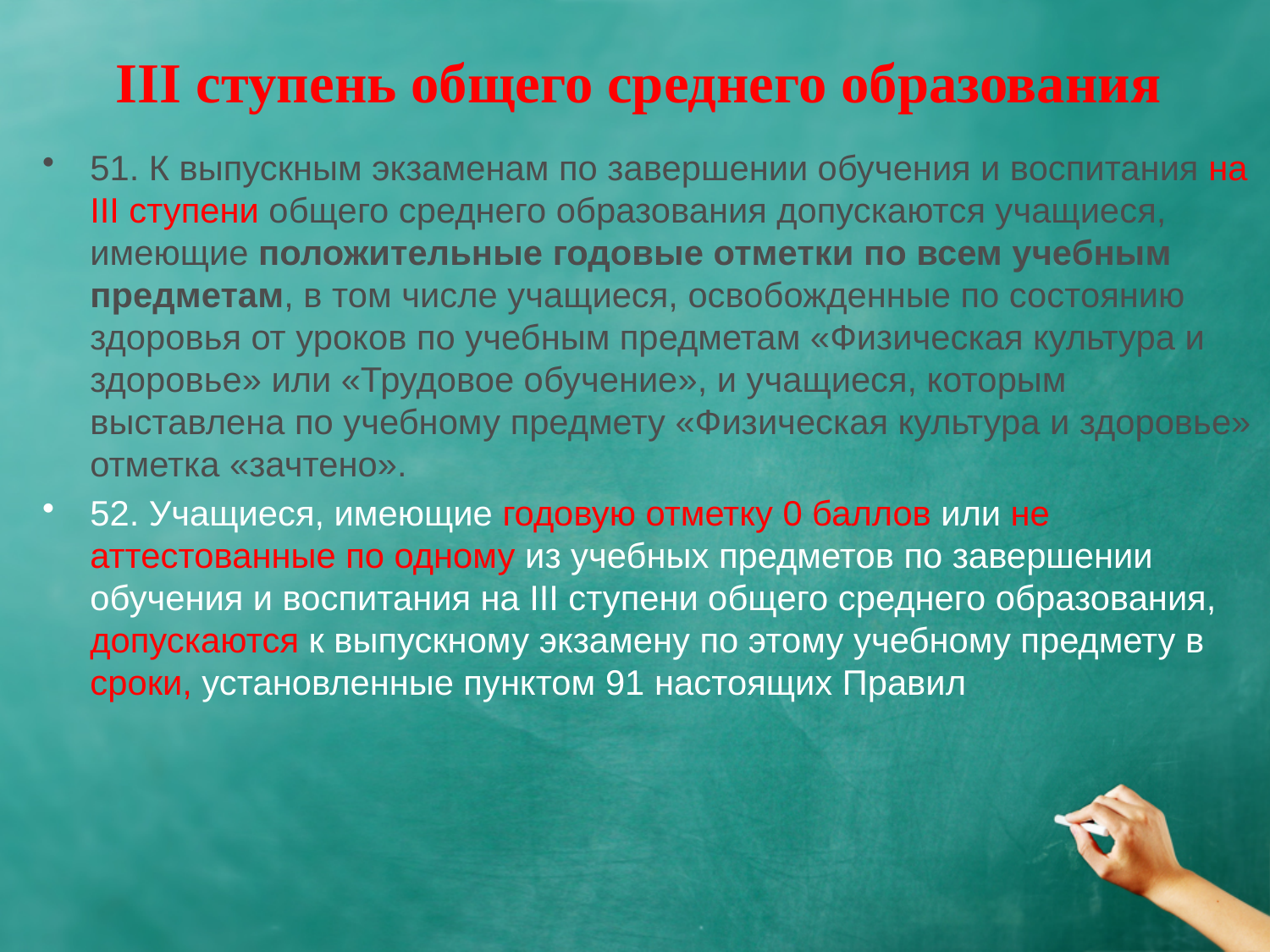

# III ступень общего среднего образования
51. К выпускным экзаменам по завершении обучения и воспитания на III ступени общего среднего образования допускаются учащиеся, имеющие положительные годовые отметки по всем учебным предметам, в том числе учащиеся, освобожденные по состоянию здоровья от уроков по учебным предметам «Физическая культура и здоровье» или «Трудовое обучение», и учащиеся, которым выставлена по учебному предмету «Физическая культура и здоровье» отметка «зачтено».
52. Учащиеся, имеющие годовую отметку 0 баллов или не аттестованные по одному из учебных предметов по завершении обучения и воспитания на III ступени общего среднего образования, допускаются к выпускному экзамену по этому учебному предмету в сроки, установленные пунктом 91 настоящих Правил